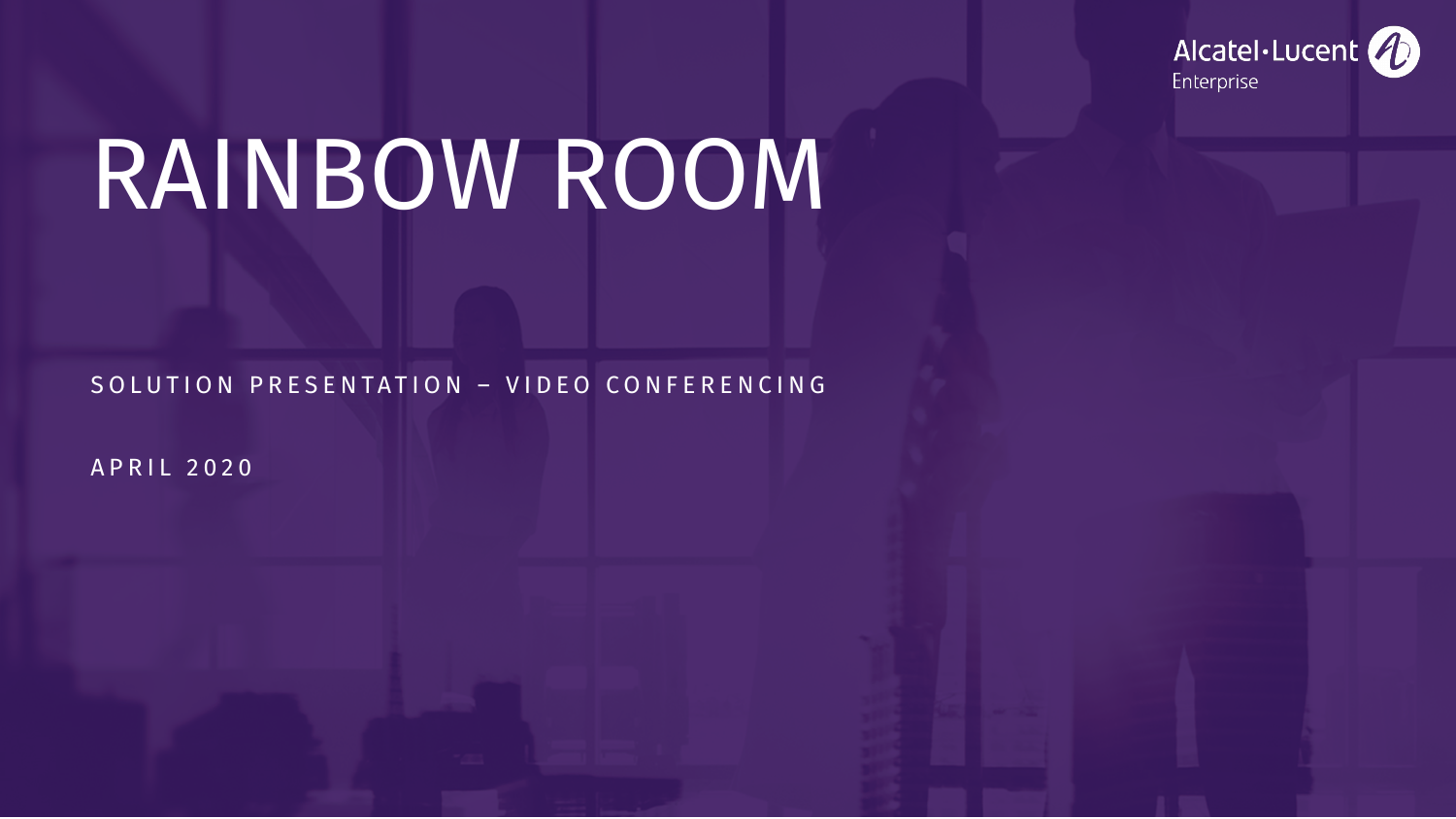

# Rainbow room
SOLUTION PRESENTATION – VIDEO CONFERENCING

April 2020